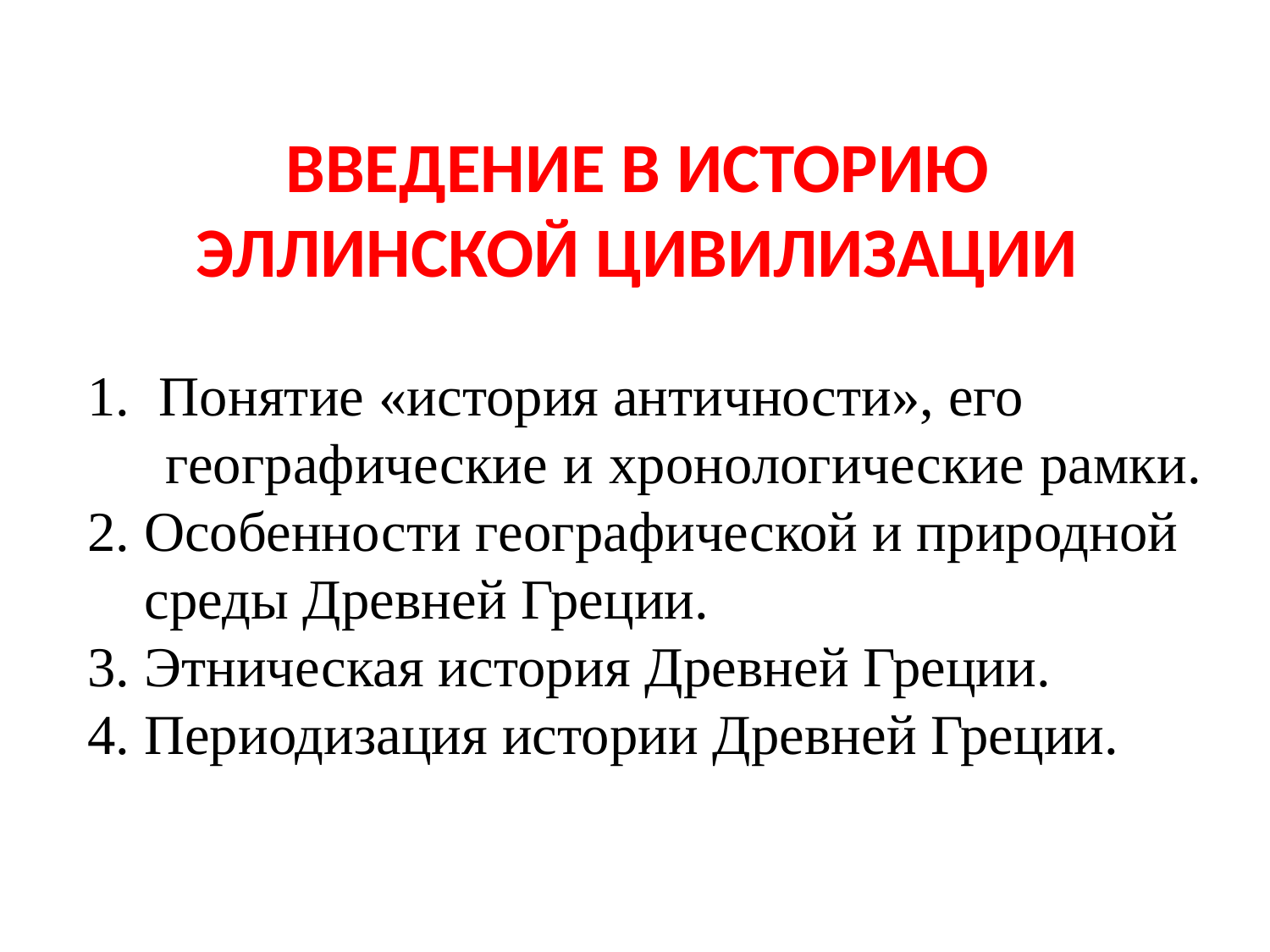

ВВЕДЕНИЕ В ИСТОРИЮ
ЭЛЛИНСКОЙ ЦИВИЛИЗАЦИИ

Понятие «история античности», его
     географические и хронологические рамки.
2. Особенности географической и природной
    среды Древней Греции.
3. Этническая история Древней Греции.
4. Периодизация истории Древней Греции.